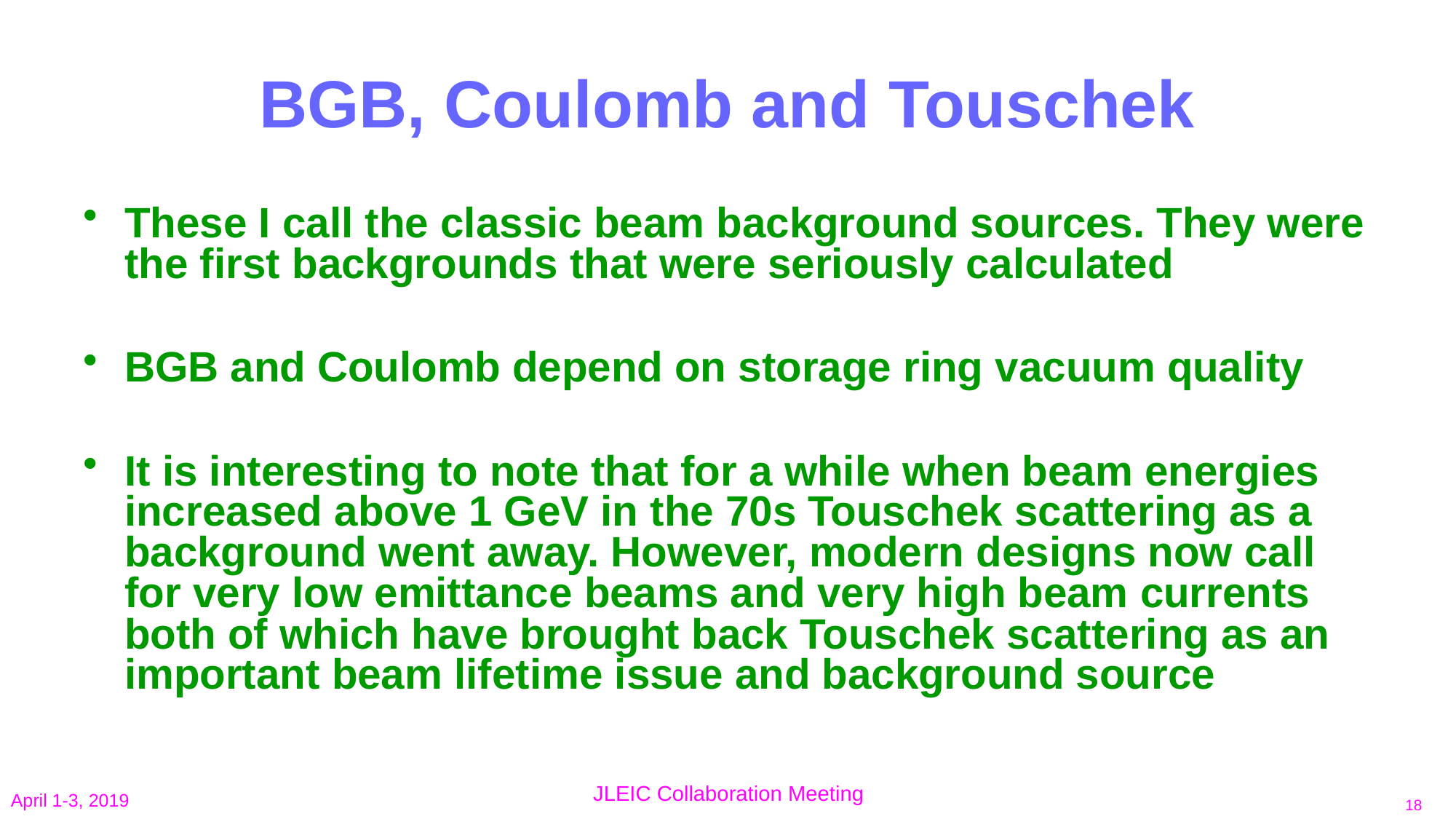

# BGB, Coulomb and Touschek
These I call the classic beam background sources. They were the first backgrounds that were seriously calculated

BGB and Coulomb depend on storage ring vacuum quality

It is interesting to note that for a while when beam energies increased above 1 GeV in the 70s Touschek scattering as a background went away. However, modern designs now call for very low emittance beams and very high beam currents both of which have brought back Touschek scattering as an important beam lifetime issue and background source